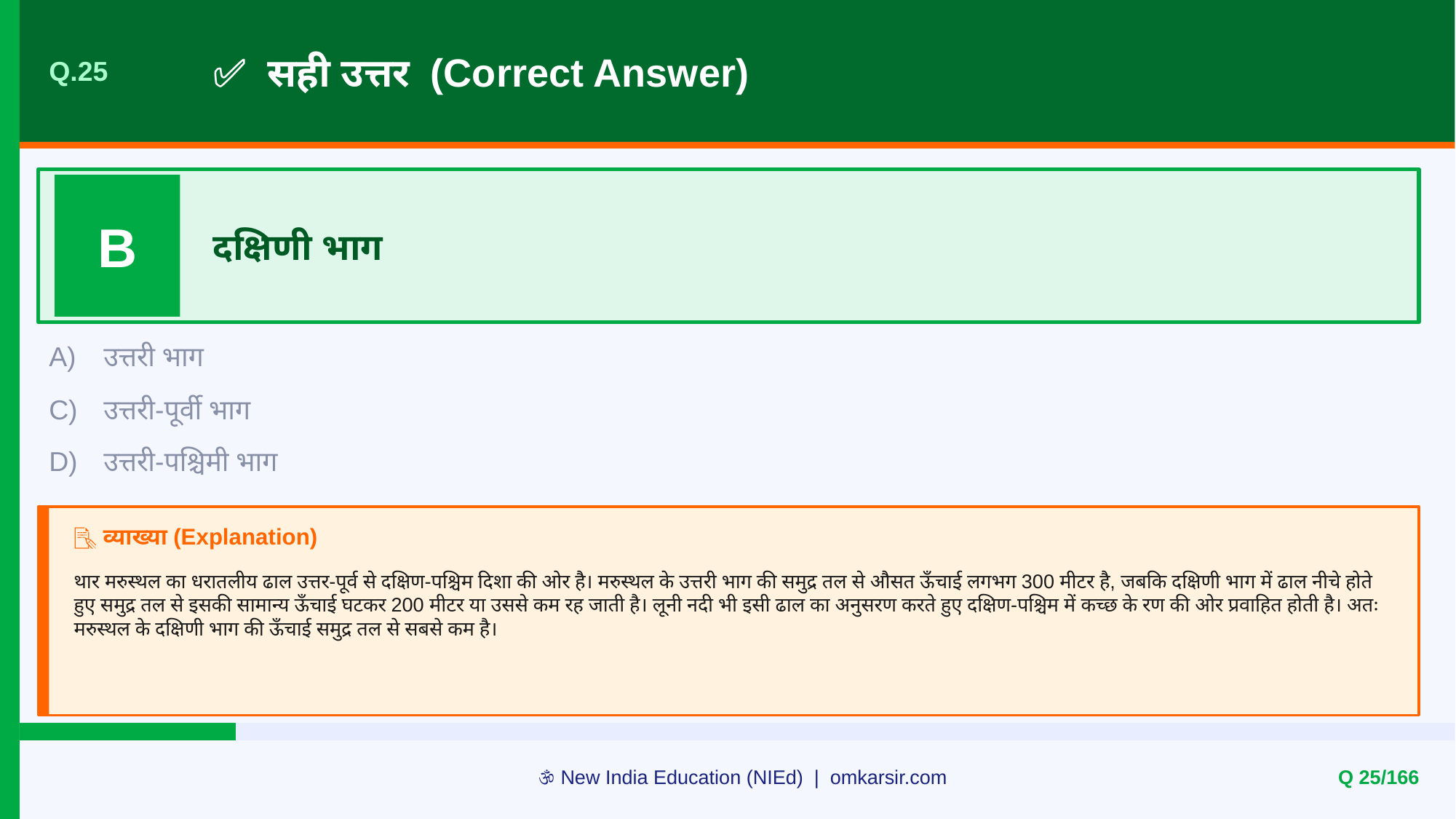

✅  सही उत्तर  (Correct Answer)
Q.25

B
दक्षिणी भाग
A)
उत्तरी भाग
C)
उत्तरी-पूर्वी भाग
D)
उत्तरी-पश्चिमी भाग

📝 व्याख्या (Explanation)
थार मरुस्थल का धरातलीय ढाल उत्तर-पूर्व से दक्षिण-पश्चिम दिशा की ओर है। मरुस्थल के उत्तरी भाग की समुद्र तल से औसत ऊँचाई लगभग 300 मीटर है, जबकि दक्षिणी भाग में ढाल नीचे होते हुए समुद्र तल से इसकी सामान्य ऊँचाई घटकर 200 मीटर या उससे कम रह जाती है। लूनी नदी भी इसी ढाल का अनुसरण करते हुए दक्षिण-पश्चिम में कच्छ के रण की ओर प्रवाहित होती है। अतः मरुस्थल के दक्षिणी भाग की ऊँचाई समुद्र तल से सबसे कम है।

🕉️ New India Education (NIEd)  |  omkarsir.com
Q 25/166